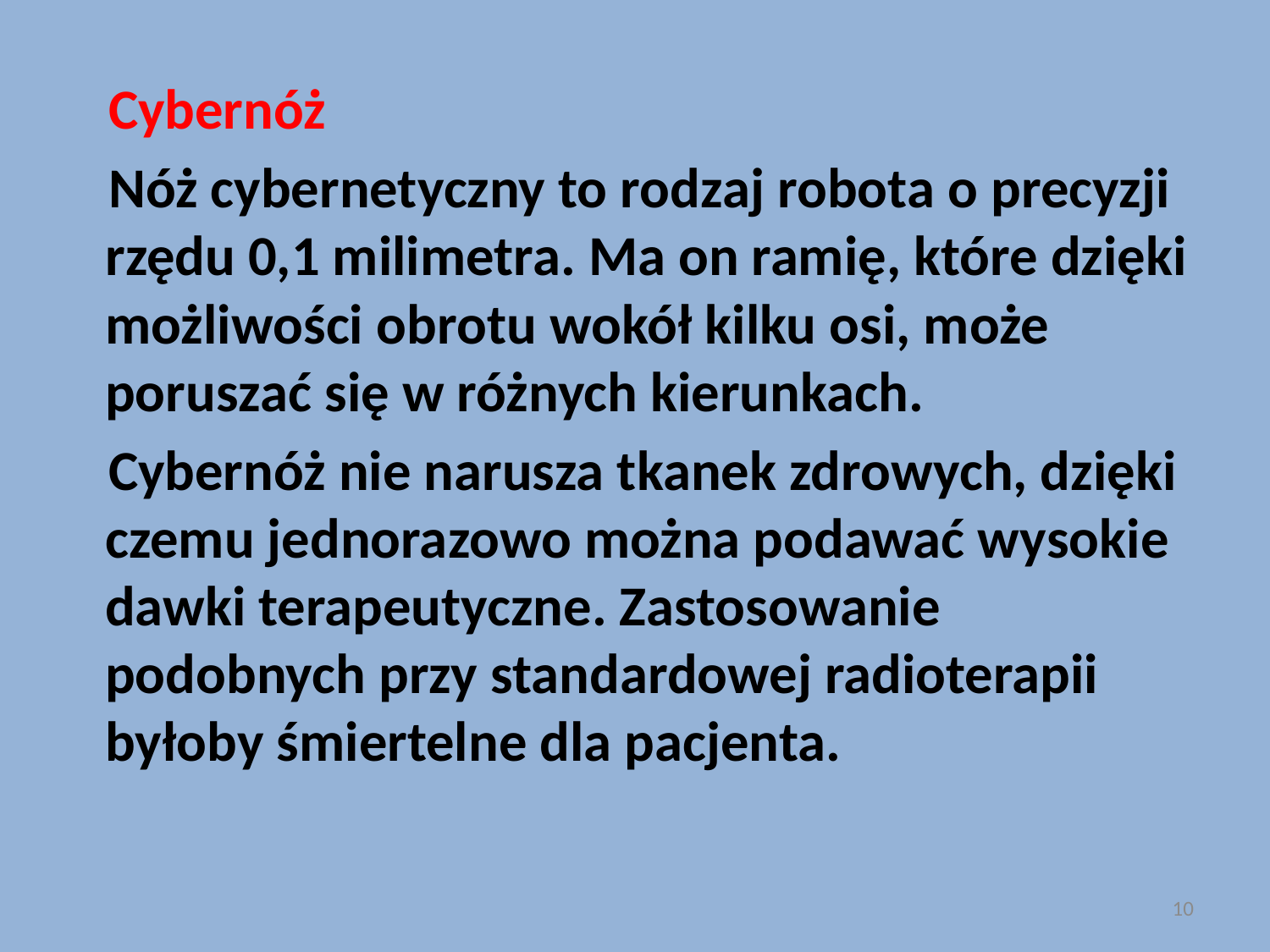

Cybernóż
    Nóż cybernetyczny to rodzaj robota o precyzji rzędu 0,1 milimetra. Ma on ramię, które dzięki możliwości obrotu wokół kilku osi, może poruszać się w różnych kierunkach.
    Cybernóż nie narusza tkanek zdrowych, dzięki czemu jednorazowo można podawać wysokie dawki terapeutyczne. Zastosowanie podobnych przy standardowej radioterapii byłoby śmiertelne dla pacjenta.
10